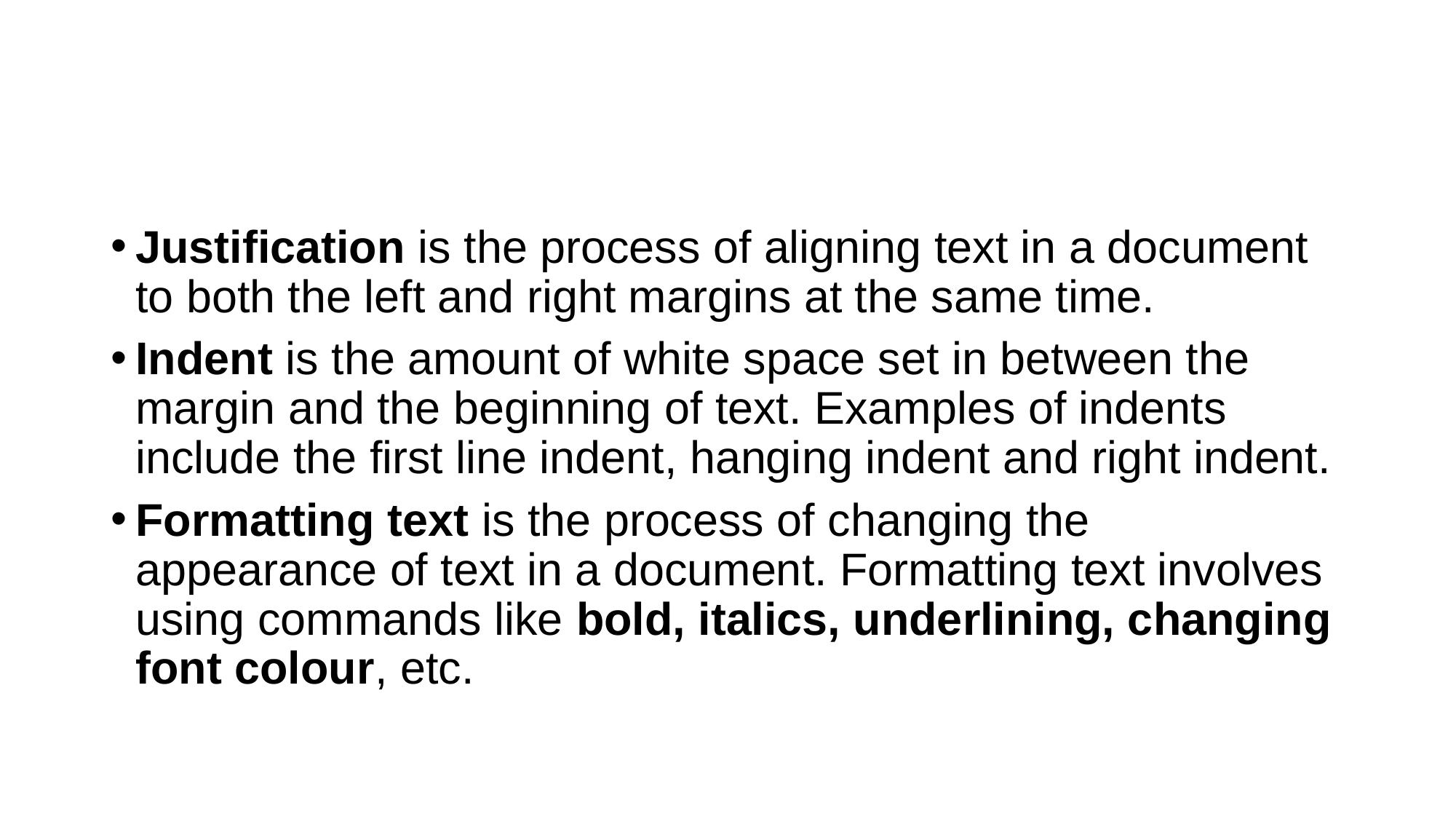

#
Justification is the process of aligning text in a document to both the left and right margins at the same time.
Indent is the amount of white space set in between the margin and the beginning of text. Examples of indents include the first line indent, hanging indent and right indent.
Formatting text is the process of changing the appearance of text in a document. Formatting text involves using commands like bold, italics, underlining, changing font colour, etc.